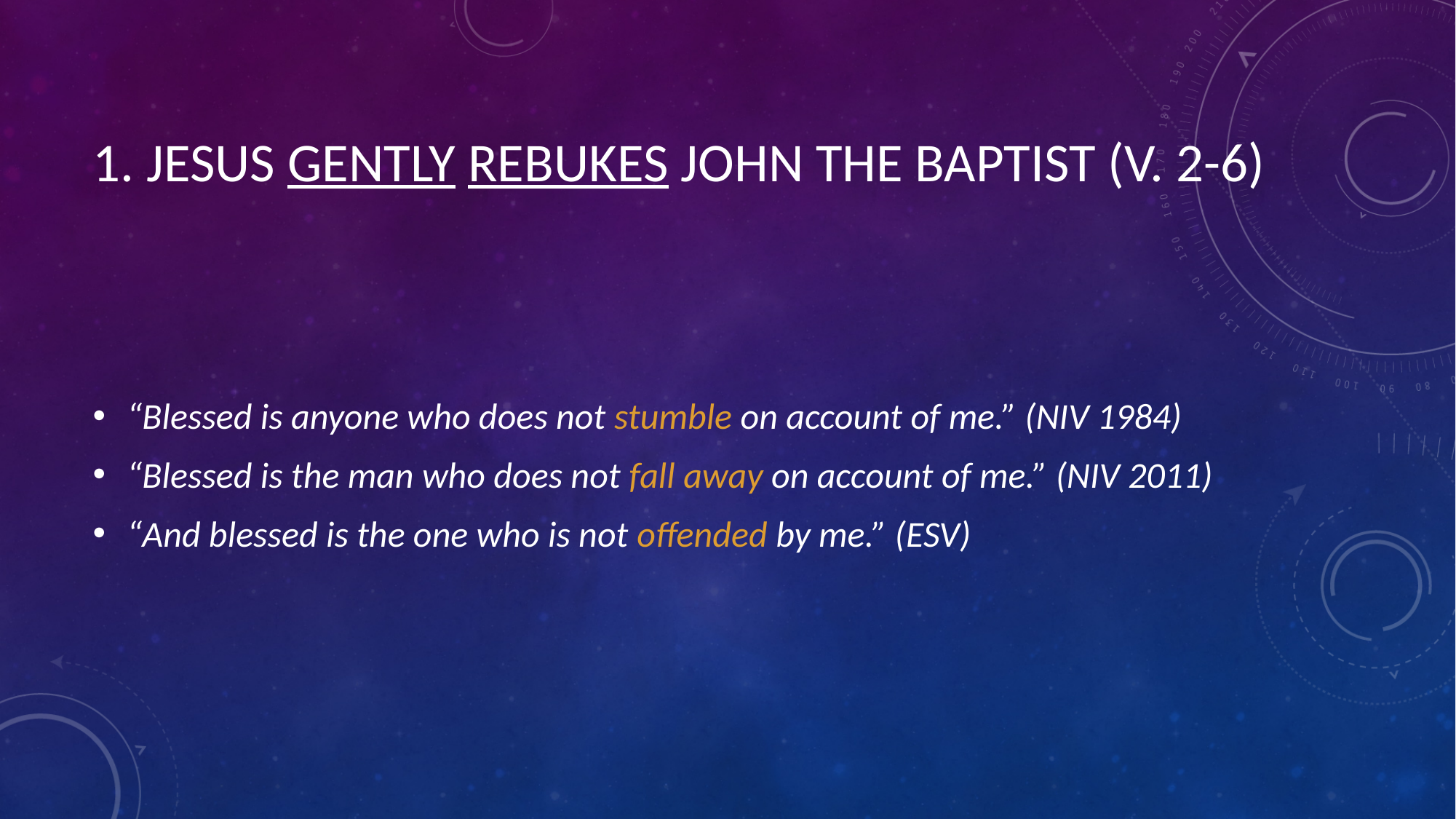

# 1. Jesus GENTLY REBUKES John the Baptist (v. 2-6)
“Blessed is anyone who does not stumble on account of me.” (NIV 1984)
“Blessed is the man who does not fall away on account of me.” (NIV 2011)
“And blessed is the one who is not offended by me.” (ESV)